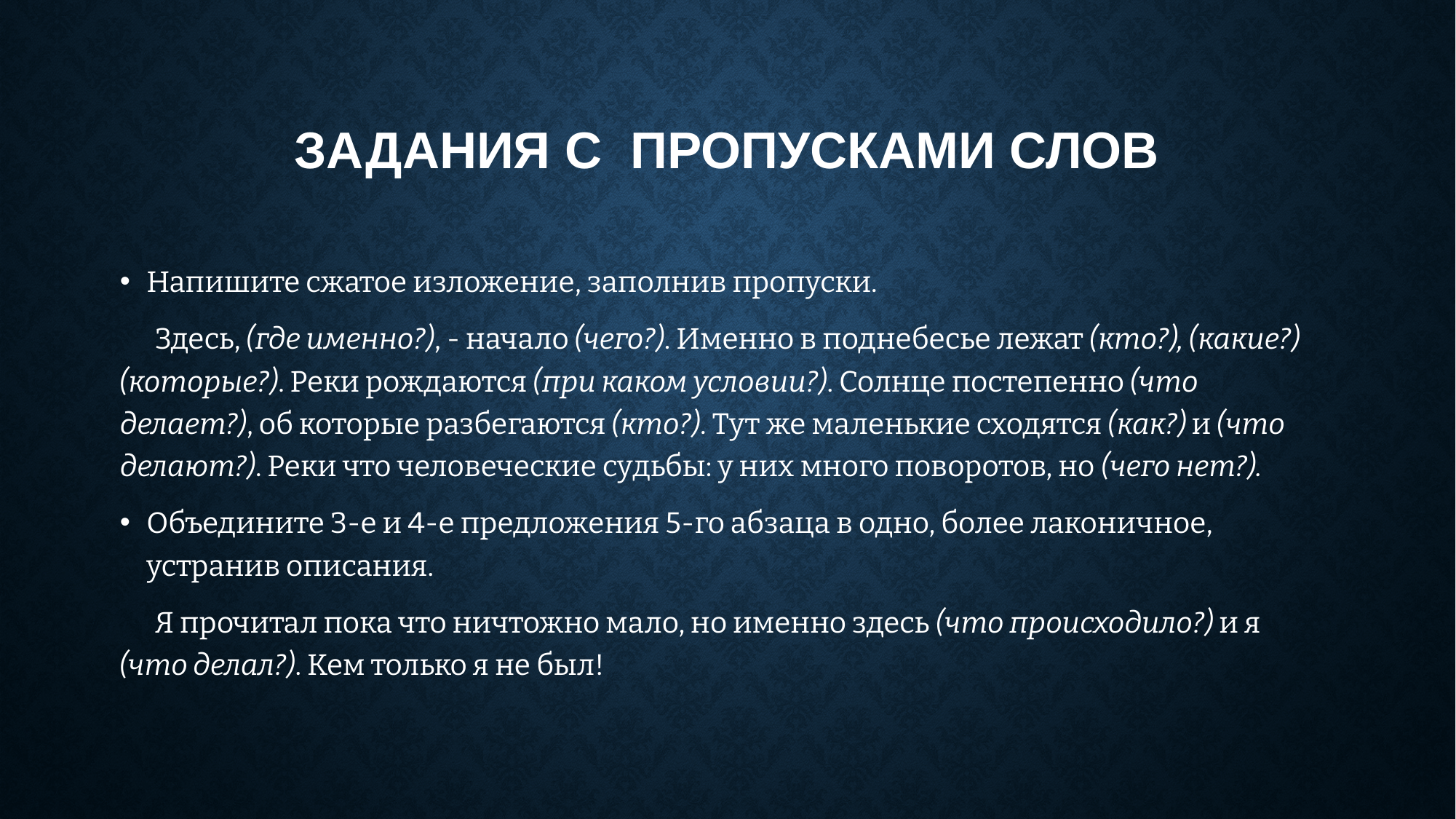

# Задания с  пропусками слов
Напишите сжатое изложение, заполнив пропуски.
      Здесь, (где именно?), - начало (чего?). Именно в поднебесье лежат (кто?), (какие?) (которые?). Реки рождаются (при каком условии?). Солнце постепенно (что делает?), об которые разбегаются (кто?). Тут же маленькие сходятся (как?) и (что делают?). Реки что человеческие судьбы: у них много поворотов, но (чего нет?).
Объедините 3-е и 4-е предложения 5-го абзаца в одно, более лаконичное, устранив описания.
      Я прочитал пока что ничтожно мало, но именно здесь (что происходило?) и я (что делал?). Кем только я не был!